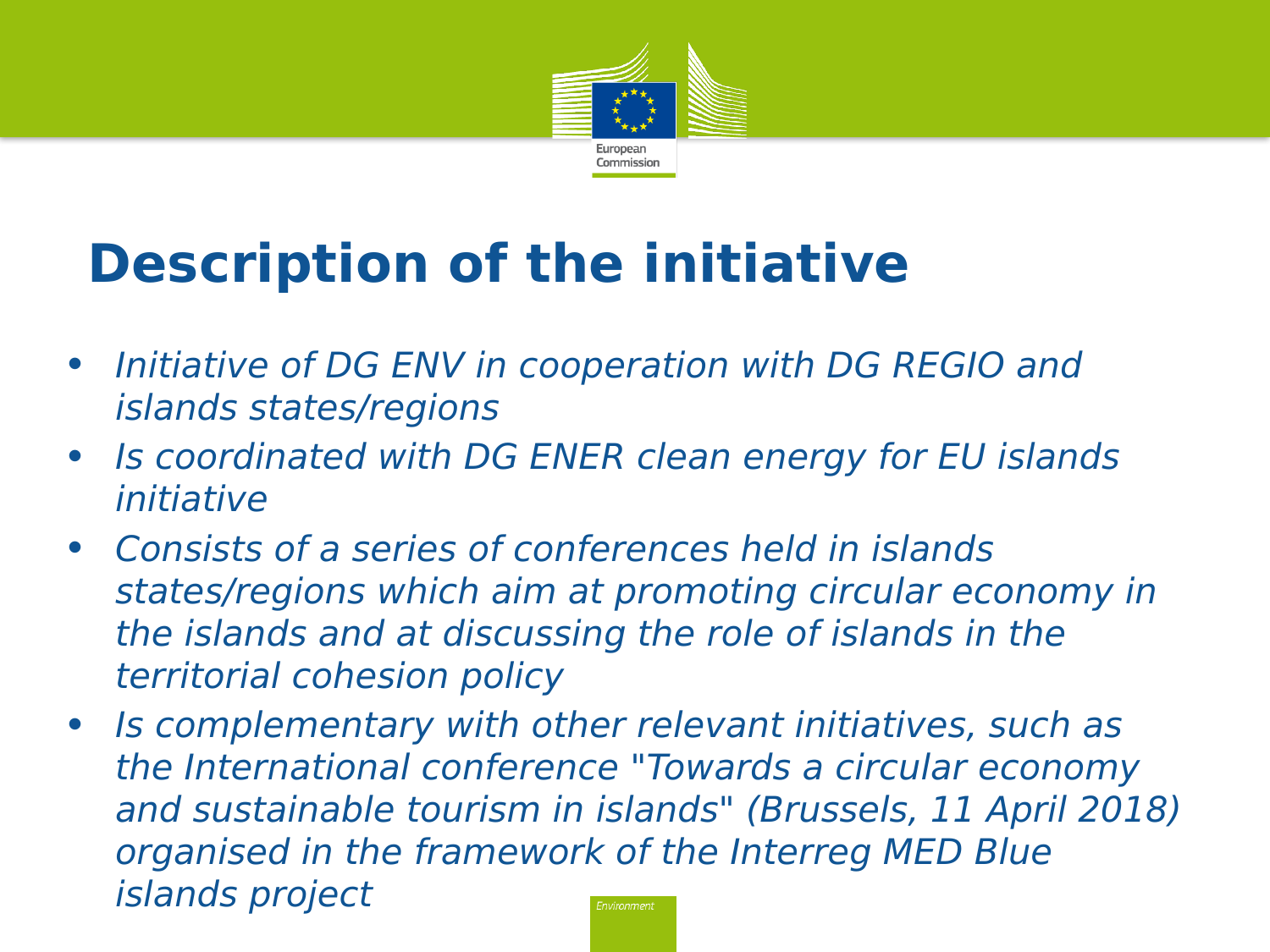

# Description of the initiative
Initiative of DG ENV in cooperation with DG REGIO and islands states/regions
Is coordinated with DG ENER clean energy for EU islands initiative
Consists of a series of conferences held in islands states/regions which aim at promoting circular economy in the islands and at discussing the role of islands in the territorial cohesion policy
Is complementary with other relevant initiatives, such as the International conference "Towards a circular economy and sustainable tourism in islands" (Brussels, 11 April 2018) organised in the framework of the Interreg MED Blue islands project